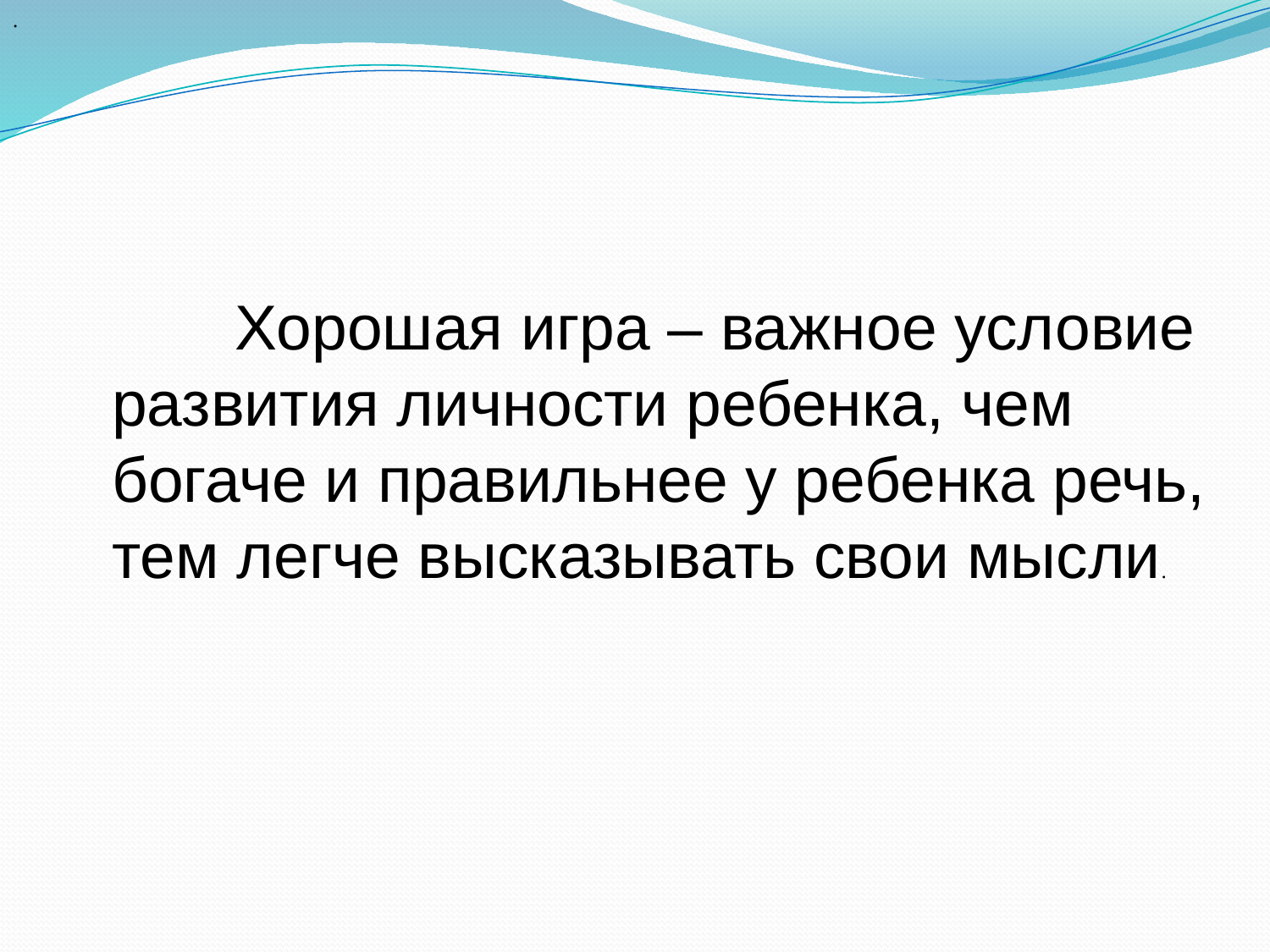

.

       Хорошая игра – важное условие развития личности ребенка, чем богаче и правильнее у ребенка речь, тем легче высказывать свои мысли.